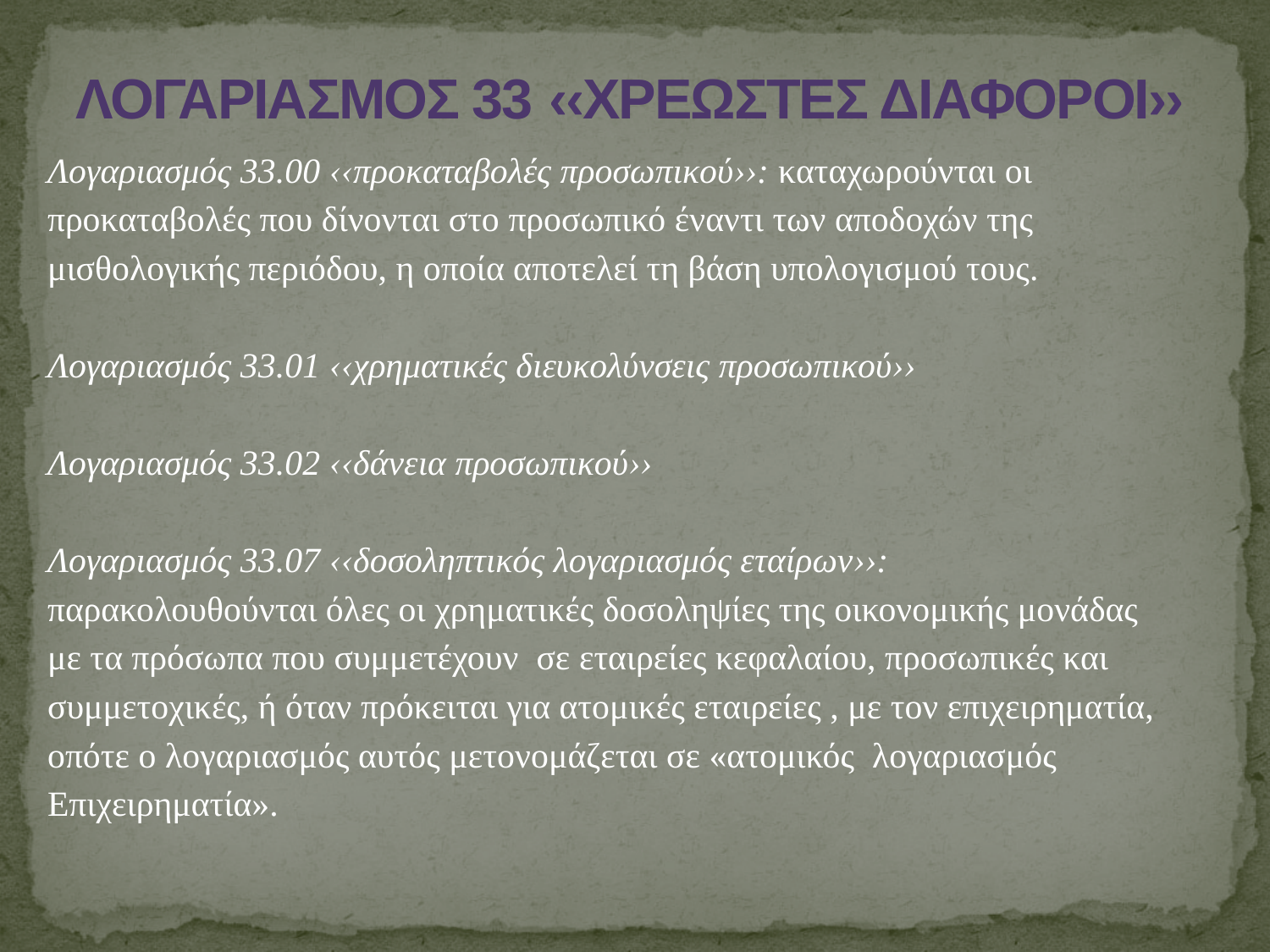

# ΛΟΓΑΡΙΑΣΜΟΣ 33 ‹‹ΧΡΕΩΣΤΕΣ ΔΙΑΦΟΡΟΙ››
Λογαριασμός 33.00 ‹‹προκαταβολές προσωπικού››: καταχωρούνται οι
προκαταβολές που δίνονται στο προσωπικό έναντι των αποδοχών της
μισθολογικής περιόδου, η οποία αποτελεί τη βάση υπολογισμού τους.

Λογαριασμός 33.01 ‹‹χρηματικές διευκολύνσεις προσωπικού››

Λογαριασμός 33.02 ‹‹δάνεια προσωπικού››

Λογαριασμός 33.07 ‹‹δοσοληπτικός λογαριασμός εταίρων››:
παρακολουθούνται όλες οι χρηματικές δοσοληψίες της οικονομικής μονάδας
με τα πρόσωπα που συμμετέχουν  σε εταιρείες κεφαλαίου, προσωπικές και
συμμετοχικές, ή όταν πρόκειται για ατομικές εταιρείες , με τον επιχειρηματία,
οπότε ο λογαριασμός αυτός μετονομάζεται σε «ατομικός  λογαριασμός
Επιχειρηματία».